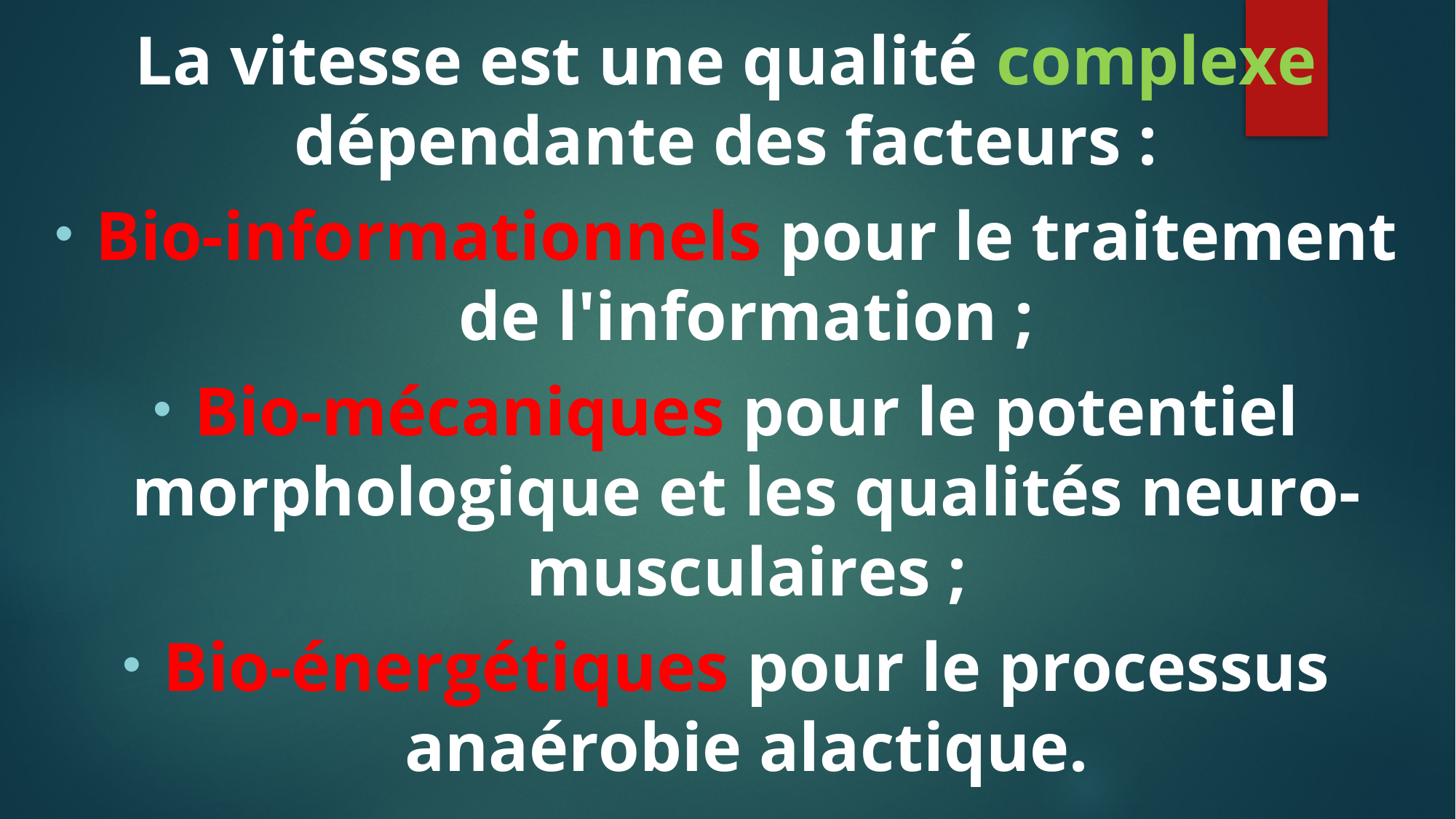

La vitesse est une qualité complexe dépendante des facteurs :
Bio-informationnels pour le traitement de l'information ;
Bio-mécaniques pour le potentiel morphologique et les qualités neuro-musculaires ;
Bio-énergétiques pour le processus anaérobie alactique.